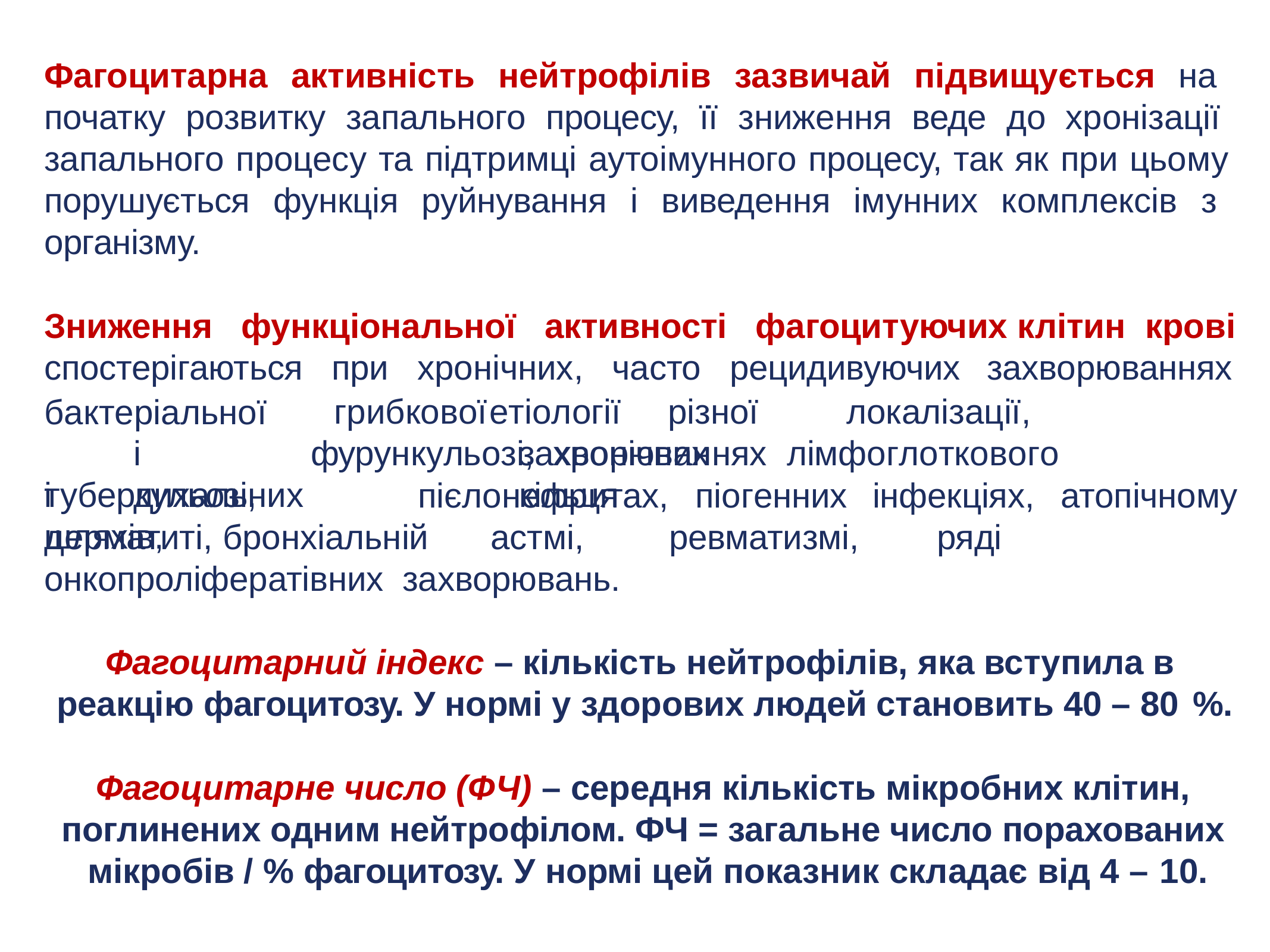

Фагоцитарна активність нейтрофілів зазвичай підвищується на  початку розвитку запального процесу, її зниження веде до хронізації  запального процесу та підтримці аутоімунного процесу, так як при цьому  порушується функція руйнування і виведення імунних комплексів з  організму.

Зниження   функціональної   активності   фагоцитуючих клітин  крові
спостерігаються  при   хронічних,   часто   рецидивуючих  захворюваннях
бактеріальної	і  туберкульозі,
грибкової	етіології	різної	локалізації,	фурункульозі,  хронічних
захворюваннях	лімфоглоткового	кільця
і	дихальних	шляхів,
пієлонефритах,
піогенних
інфекціях,
атопічному
дерматиті,	бронхіальній	астмі,	ревматизмі,	ряді	онкопроліфератівних  захворювань.

Фагоцитарний індекс – кількість нейтрофілів, яка вступила в  реакцію фагоцитозу. У нормі у здорових людей становить 40 – 80 %.

Фагоцитарне число (ФЧ) – середня кількість мікробних клітин,  поглинених одним нейтрофілом. ФЧ = загальне число порахованих  мікробів / % фагоцитозу. У нормі цей показник складає від 4 – 10.